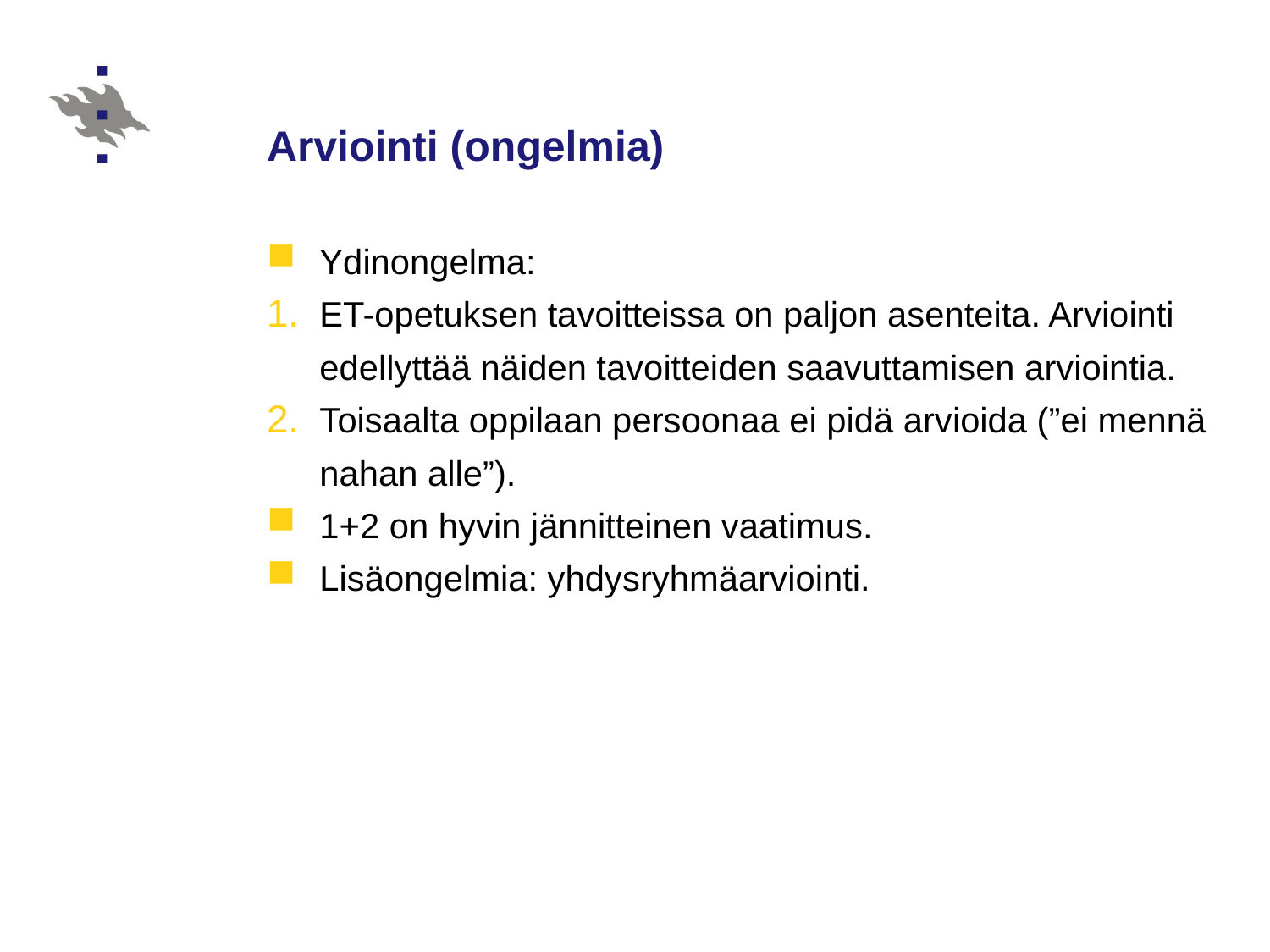

# Arviointi (ongelmia)
Ydinongelma:
ET-opetuksen tavoitteissa on paljon asenteita. Arviointi edellyttää näiden tavoitteiden saavuttamisen arviointia.
Toisaalta oppilaan persoonaa ei pidä arvioida (”ei mennä nahan alle”).
1+2 on hyvin jännitteinen vaatimus.
Lisäongelmia: yhdysryhmäarviointi.